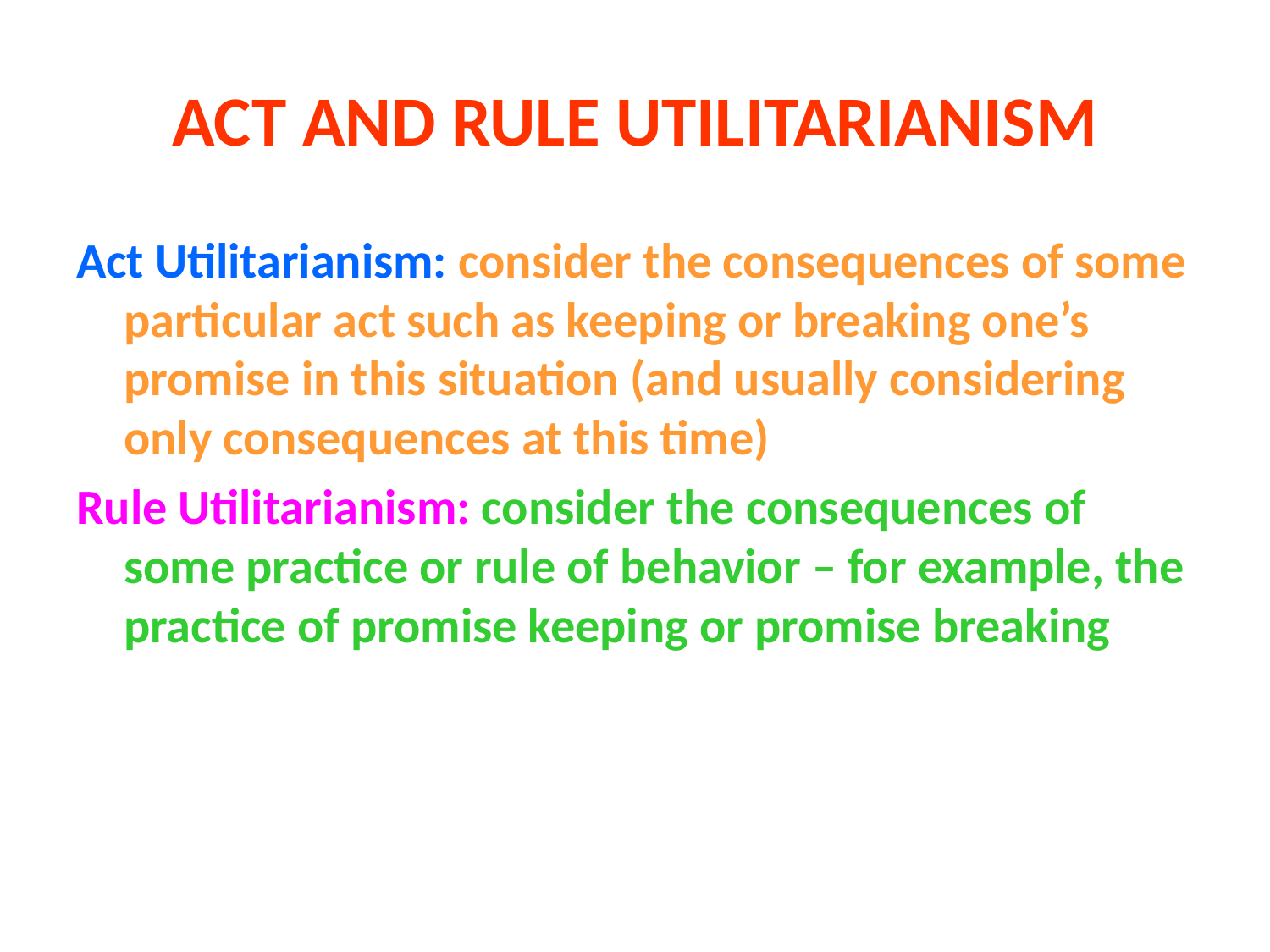

# ACT AND RULE UTILITARIANISM
Act Utilitarianism: consider the consequences of some particular act such as keeping or breaking one’s promise in this situation (and usually considering only consequences at this time)
Rule Utilitarianism: consider the consequences of some practice or rule of behavior – for example, the practice of promise keeping or promise breaking